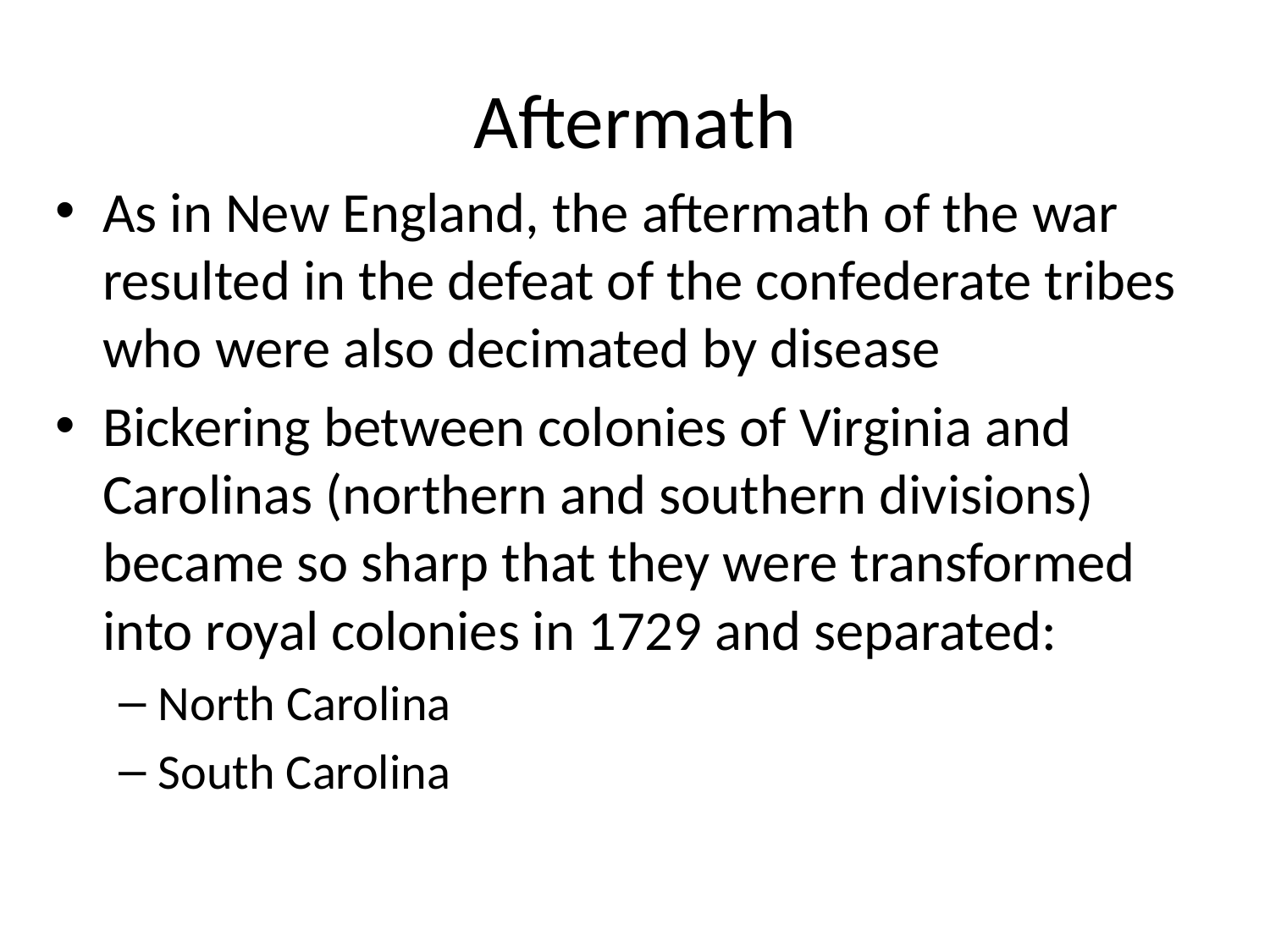

# Aftermath
As in New England, the aftermath of the war resulted in the defeat of the confederate tribes who were also decimated by disease
Bickering between colonies of Virginia and Carolinas (northern and southern divisions) became so sharp that they were transformed into royal colonies in 1729 and separated:
North Carolina
South Carolina